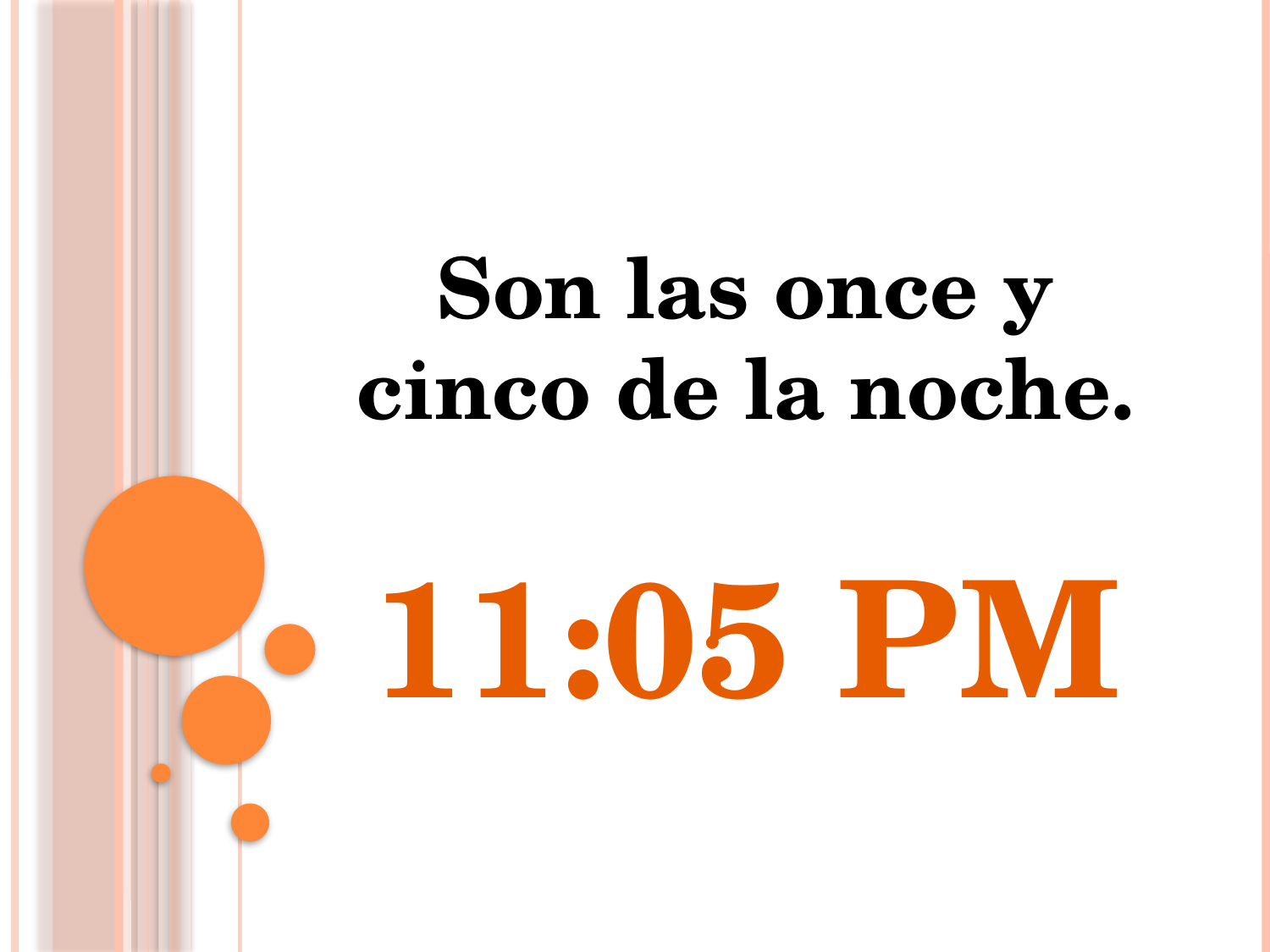

# Son las once y cinco de la noche.
11:05 PM